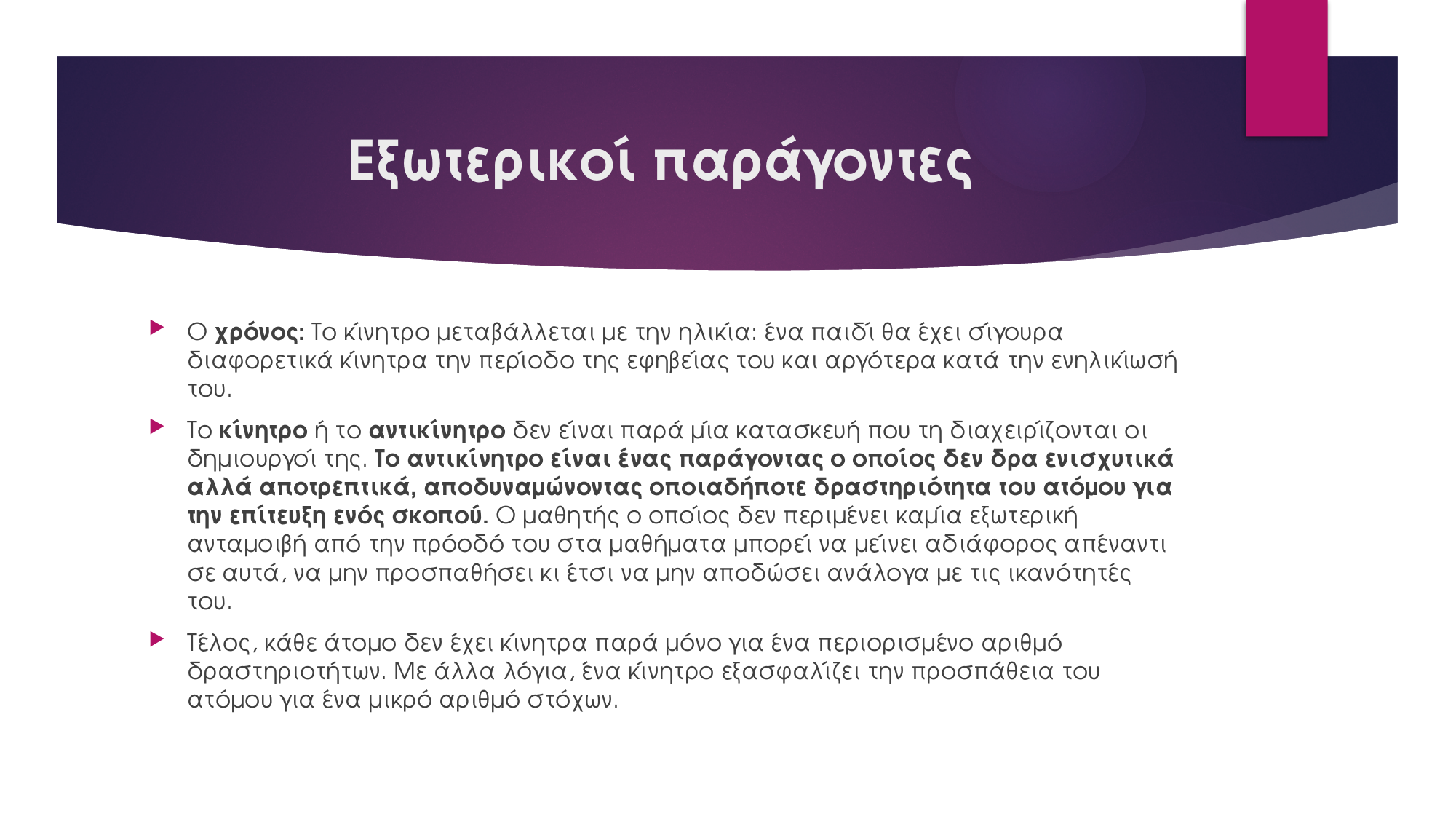

# Εξωτερικοί παράγοντες
Ο χρόνος: Το κίνητρο μεταβάλλεται με την ηλικία: ένα παιδί θα έχει σίγουρα διαφορετικά κίνητρα την περίοδο της εφηβείας του και αργότερα κατά την ενηλικίωσή του.
Το κίνητρο ή το αντικίνητρο δεν είναι παρά μία κατασκευή που τη διαχειρίζονται οι δημιουργοί της. Το αντικίνητρο είναι ένας παράγοντας ο οποίος δεν δρα ενισχυτικά αλλά αποτρεπτικά, αποδυναμώνοντας οποιαδήποτε δραστηριότητα του ατόμου για την επίτευξη ενός σκοπού. Ο μαθητής ο οποίος δεν περιμένει καμία εξωτερική ανταμοιβή από την πρόοδό του στα μαθήματα μπορεί να μείνει αδιάφορος απέναντι σε αυτά, να μην προσπαθήσει κι έτσι να μην αποδώσει ανάλογα με τις ικανότητές του.
Τέλος, κάθε άτομο δεν έχει κίνητρα παρά μόνο για ένα περιορισμένο αριθμό δραστηριοτήτων. Με άλλα λόγια, ένα κίνητρο εξασφαλίζει την προσπάθεια του ατόμου για ένα μικρό αριθμό στόχων.